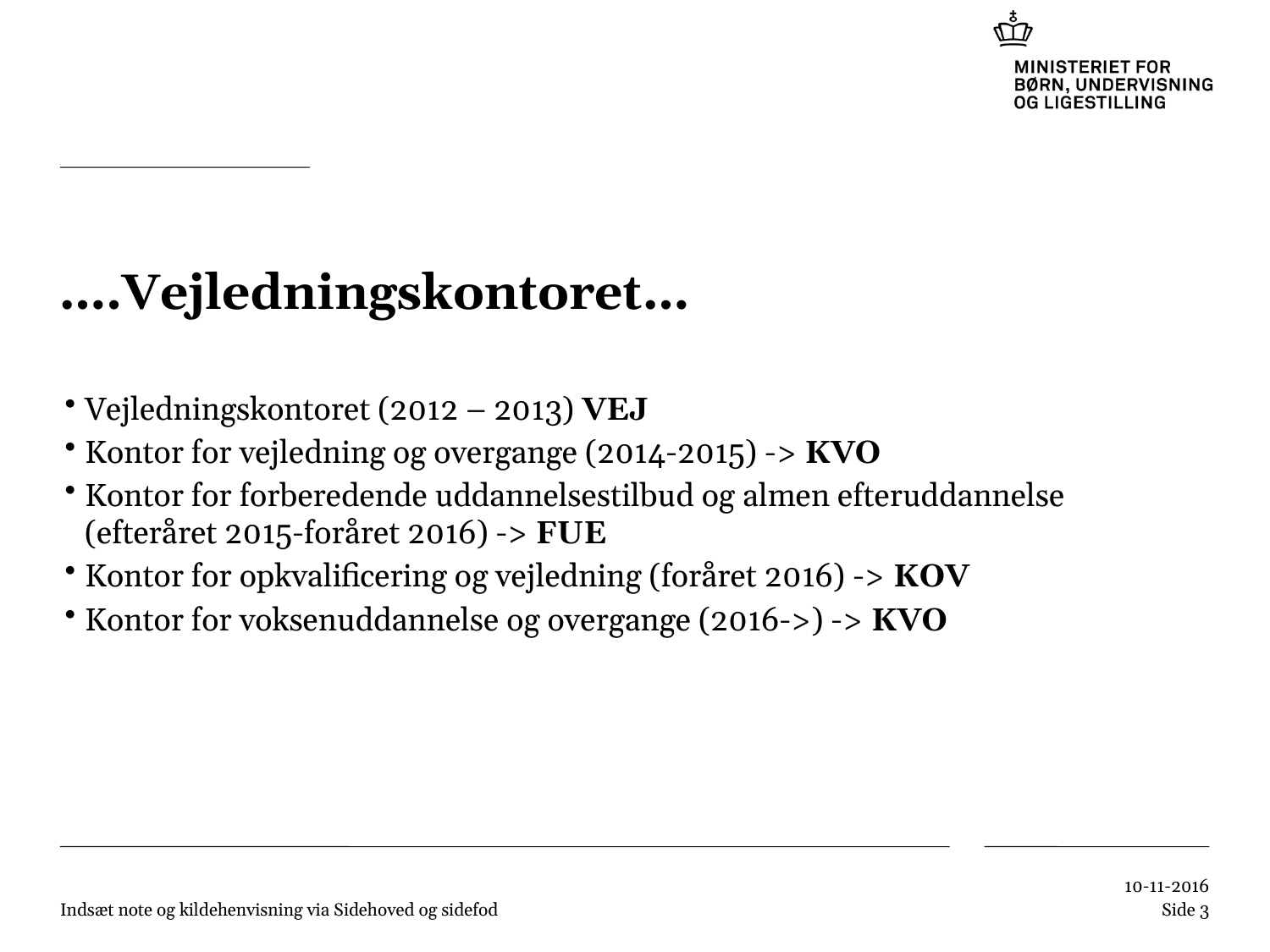

# ….Vejledningskontoret…

Vejledningskontoret (2012 – 2013) VEJ
Kontor for vejledning og overgange (2014-2015) -> KVO
Kontor for forberedende uddannelsestilbud og almen efteruddannelse (efteråret 2015-foråret 2016) -> FUE
Kontor for opkvalificering og vejledning (foråret 2016) -> KOV
Kontor for voksenuddannelse og overgange (2016->) -> KVO

Indsæt note og kildehenvisning via Sidehoved og sidefod
10-11-2016
Side 3